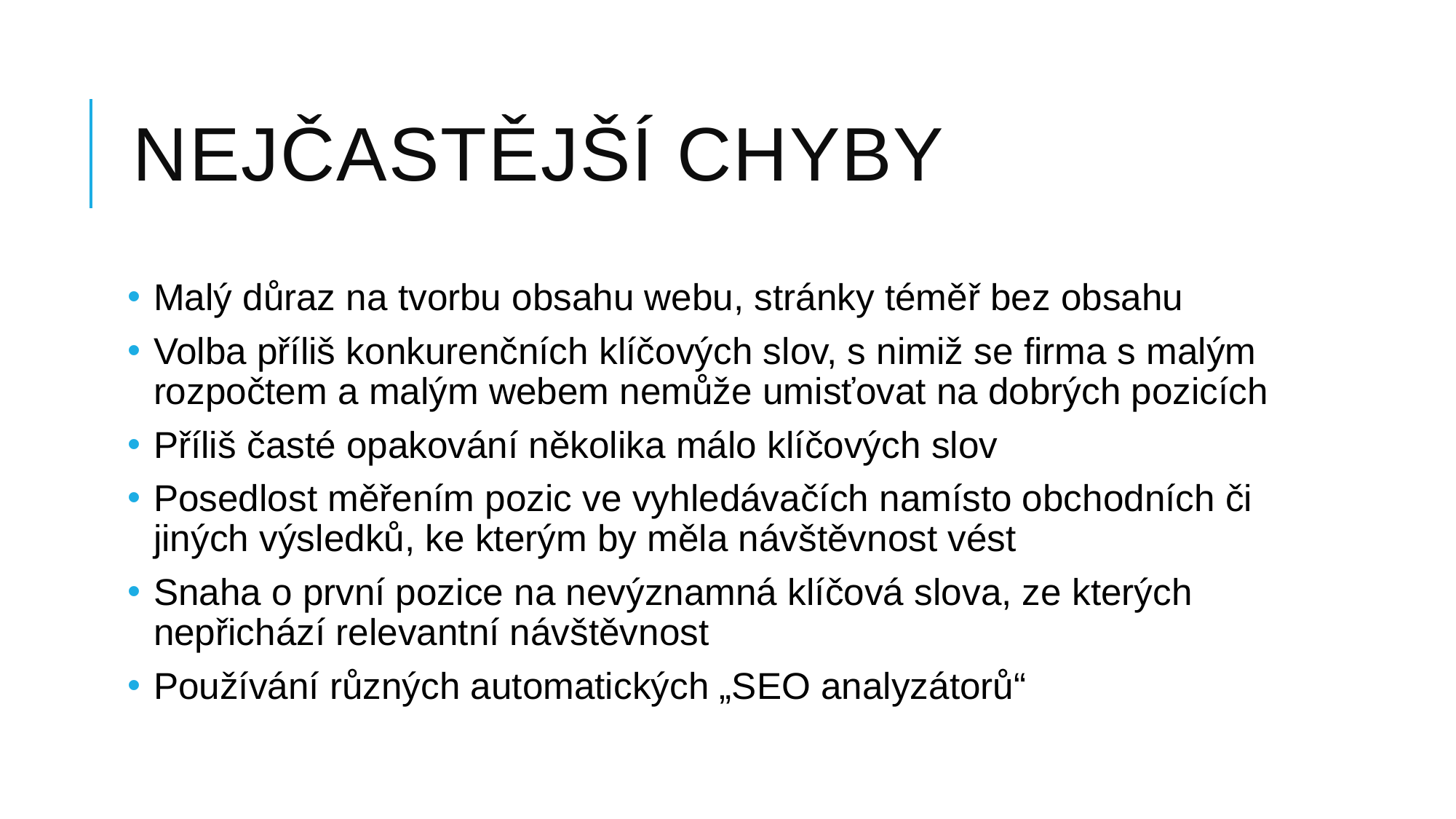

# Nejčastější chyby
Malý důraz na tvorbu obsahu webu, stránky téměř bez obsahu
Volba příliš konkurenčních klíčových slov, s nimiž se firma s malým rozpočtem a malým webem nemůže umisťovat na dobrých pozicích
Příliš časté opakování několika málo klíčových slov
Posedlost měřením pozic ve vyhledávačích namísto obchodních či jiných výsledků, ke kterým by měla návštěvnost vést
Snaha o první pozice na nevýznamná klíčová slova, ze kterých nepřichází relevantní návštěvnost
Používání různých automatických „SEO analyzátorů“